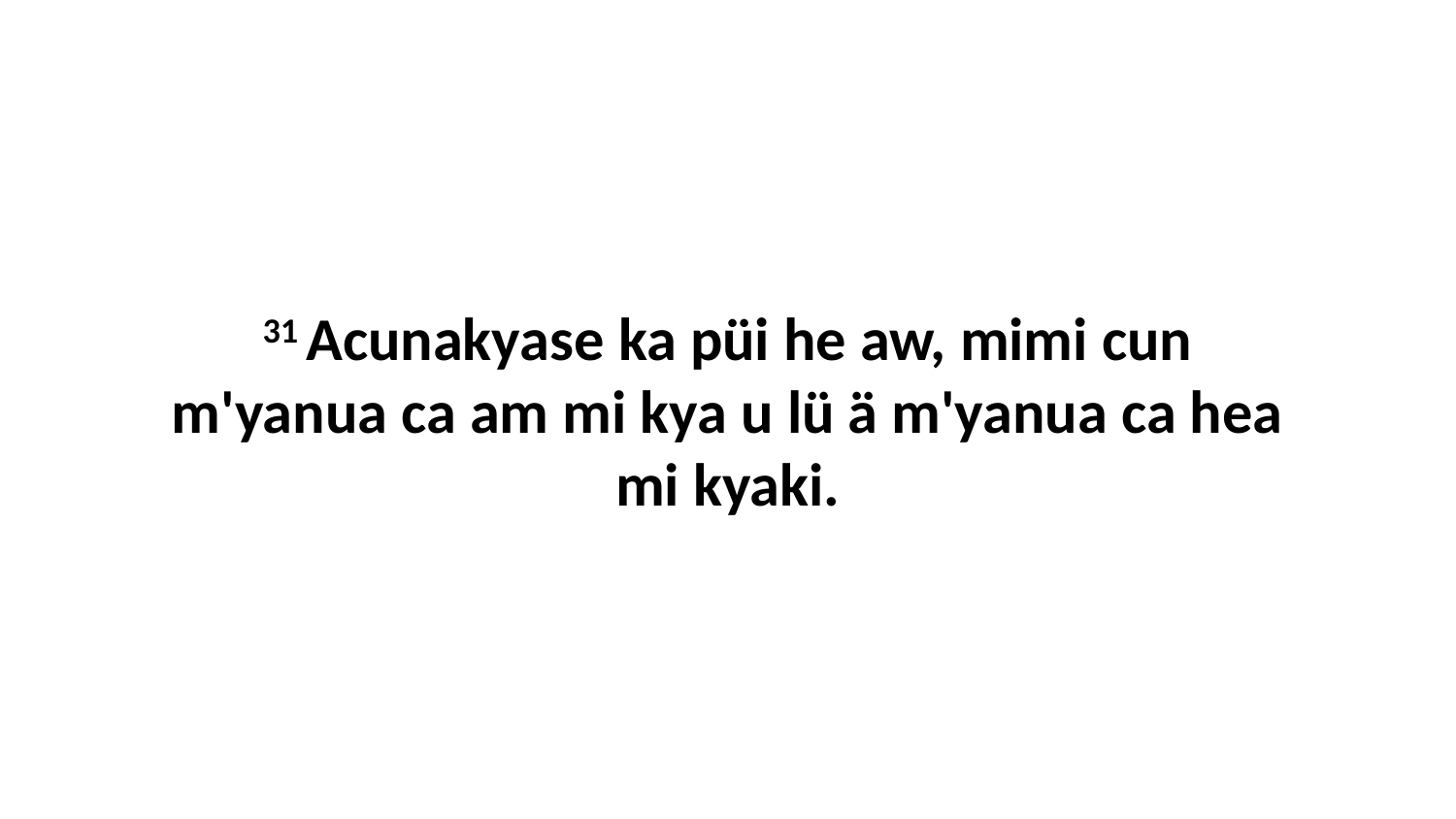

31 Acunakyase ka püi he aw, mimi cun m'yanua ca am mi kya u lü ä m'yanua ca hea mi kyaki.